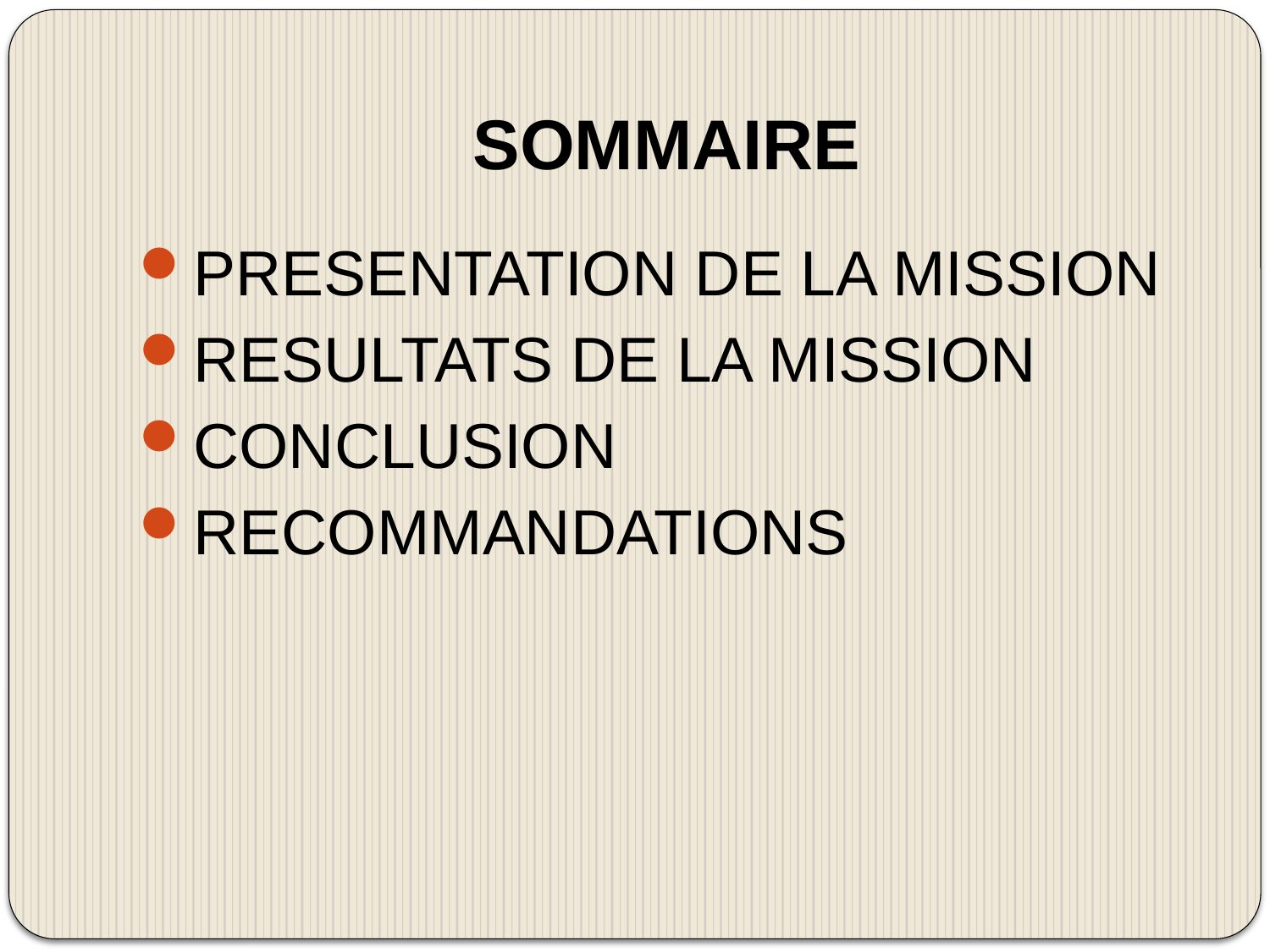

# SOMMAIRE
PRESENTATION DE LA MISSION
RESULTATS DE LA MISSION
CONCLUSION
RECOMMANDATIONS